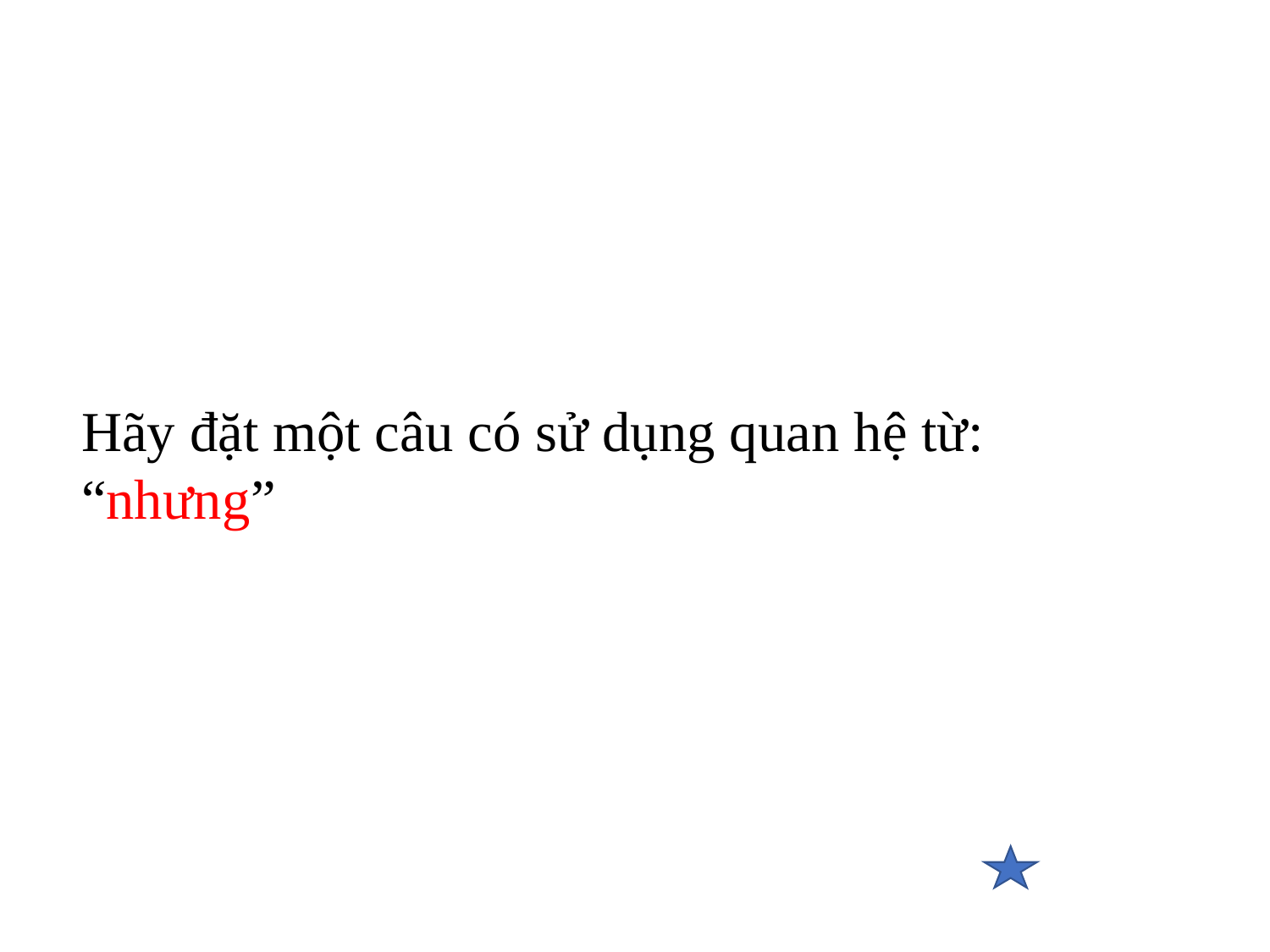

Hãy đặt một câu có sử dụng quan hệ từ: “nhưng”